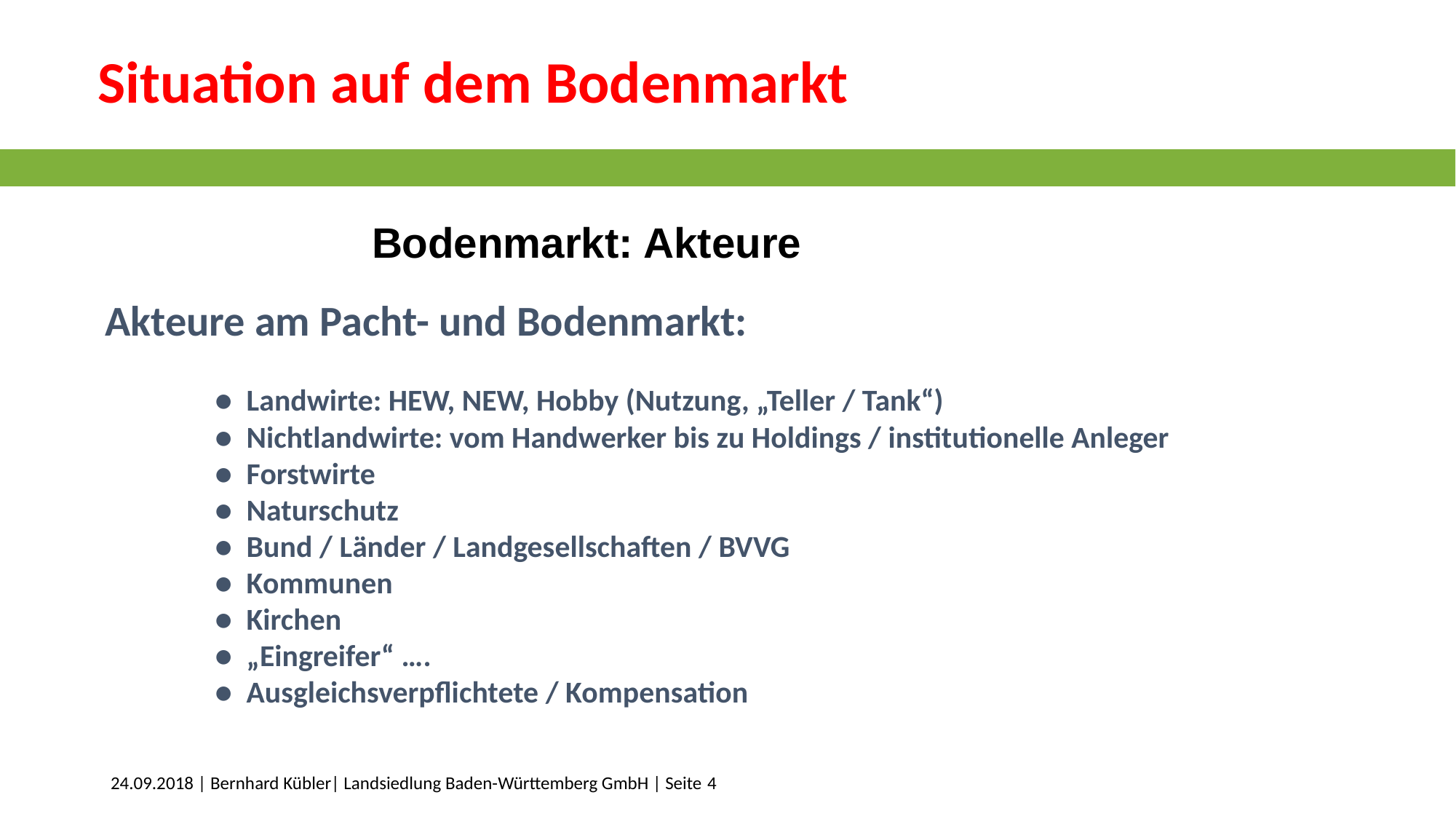

# Situation auf dem Bodenmarkt
Bodenmarkt: Akteure
Akteure am Pacht- und Bodenmarkt:

	●  Landwirte: HEW, NEW, Hobby (Nutzung, „Teller / Tank“)
	●  Nichtlandwirte: vom Handwerker bis zu Holdings / institutionelle Anleger
	●  Forstwirte
	●  Naturschutz
	●  Bund / Länder / Landgesellschaften / BVVG
	●  Kommunen
	●  Kirchen
	●  „Eingreifer“ ….
	●  Ausgleichsverpflichtete / Kompensation